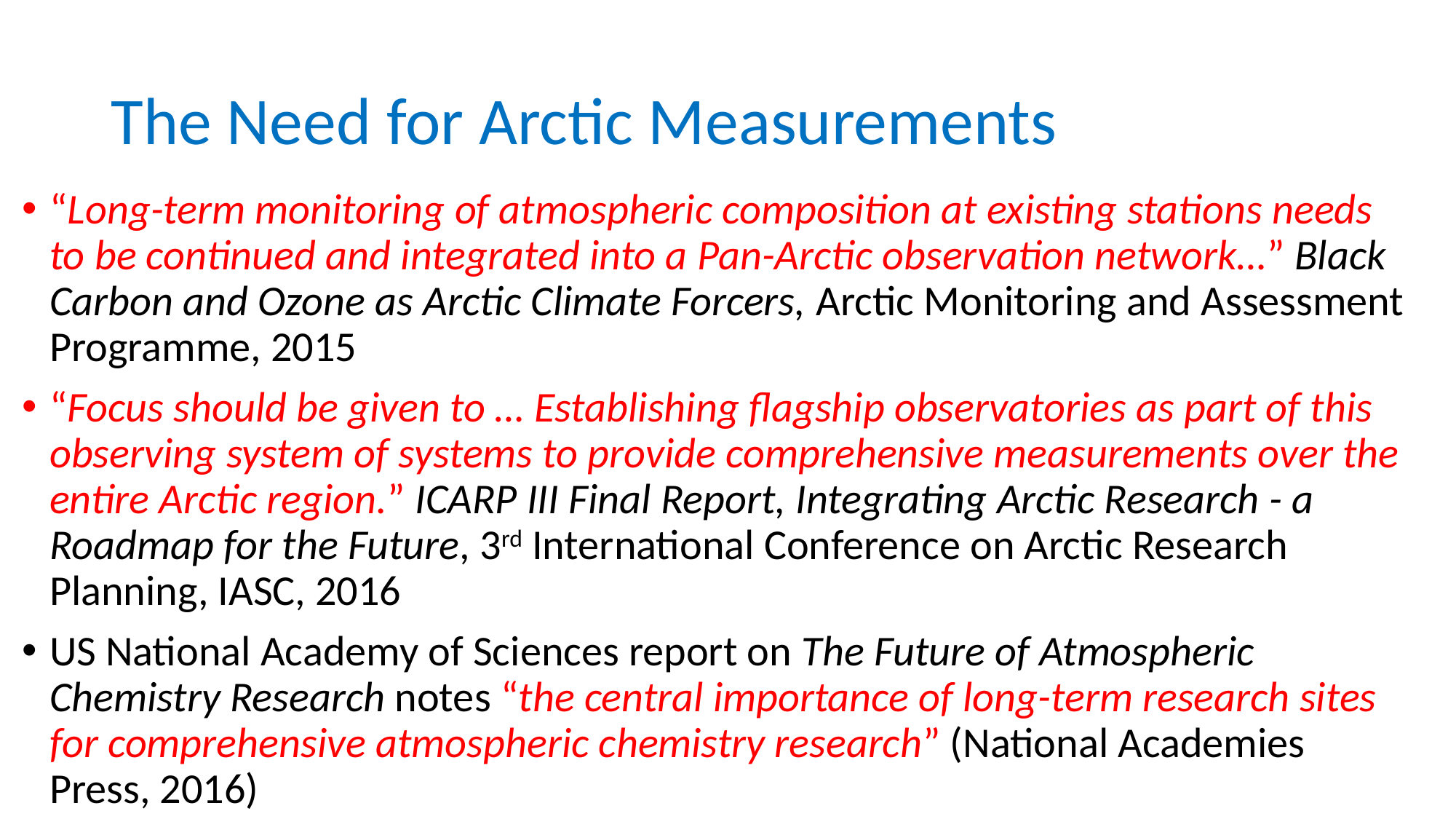

# The Need for Arctic Measurements
“Long-term monitoring of atmospheric composition at existing stations needs to be continued and integrated into a Pan-Arctic observation network…” Black Carbon and Ozone as Arctic Climate Forcers, Arctic Monitoring and Assessment Programme, 2015
“Focus should be given to … Establishing flagship observatories as part of this observing system of systems to provide comprehensive measurements over the entire Arctic region.” ICARP III Final Report, Integrating Arctic Research - a Roadmap for the Future, 3rd International Conference on Arctic Research Planning, IASC, 2016
US National Academy of Sciences report on The Future of Atmospheric Chemistry Research notes “the central importance of long-term research sites for comprehensive atmospheric chemistry research” (National Academies Press, 2016)